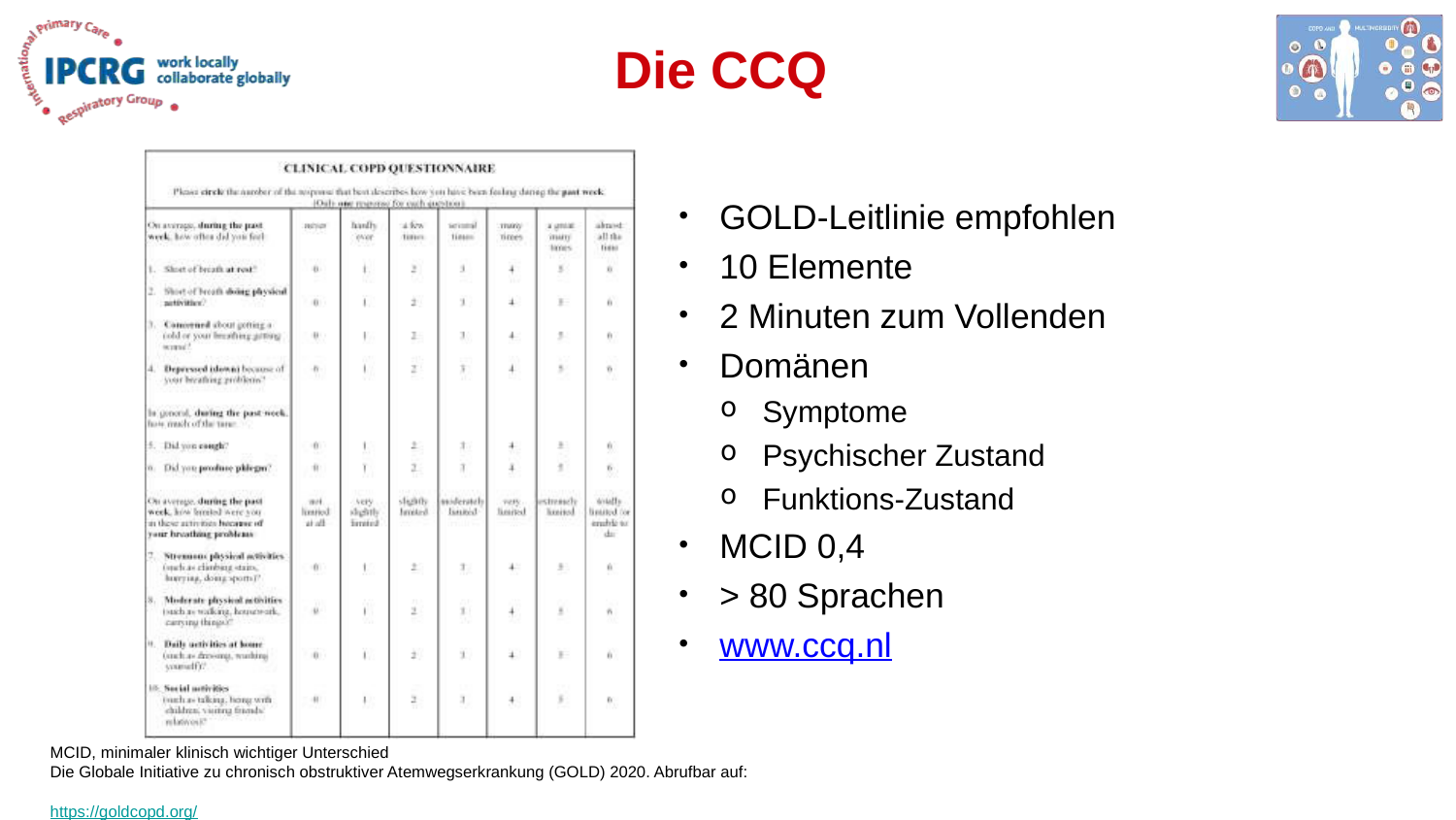

# Die CCQ

GOLD-Leitlinie empfohlen
10 Elemente
2 Minuten zum Vollenden
Domänen
Symptome
Psychischer Zustand
Funktions-Zustand
MCID 0,4
> 80 Sprachen
www.ccq.nl
MCID, minimaler klinisch wichtiger Unterschied
Die Globale Initiative zu chronisch obstruktiver Atemwegserkrankung (GOLD) 2020. Abrufbar auf: https://goldcopd.org/